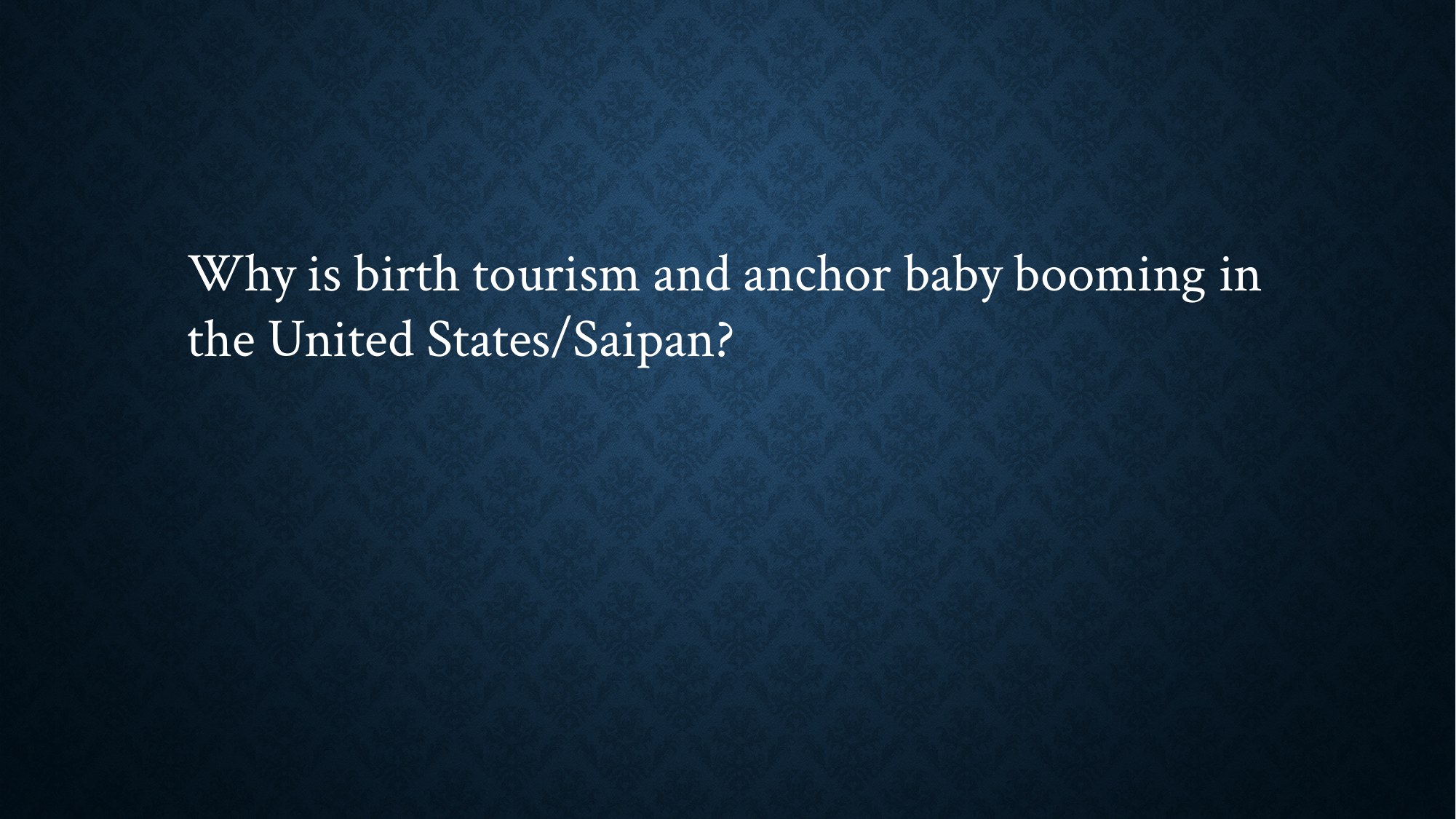

Why is birth tourism and anchor baby booming in the United States/Saipan?